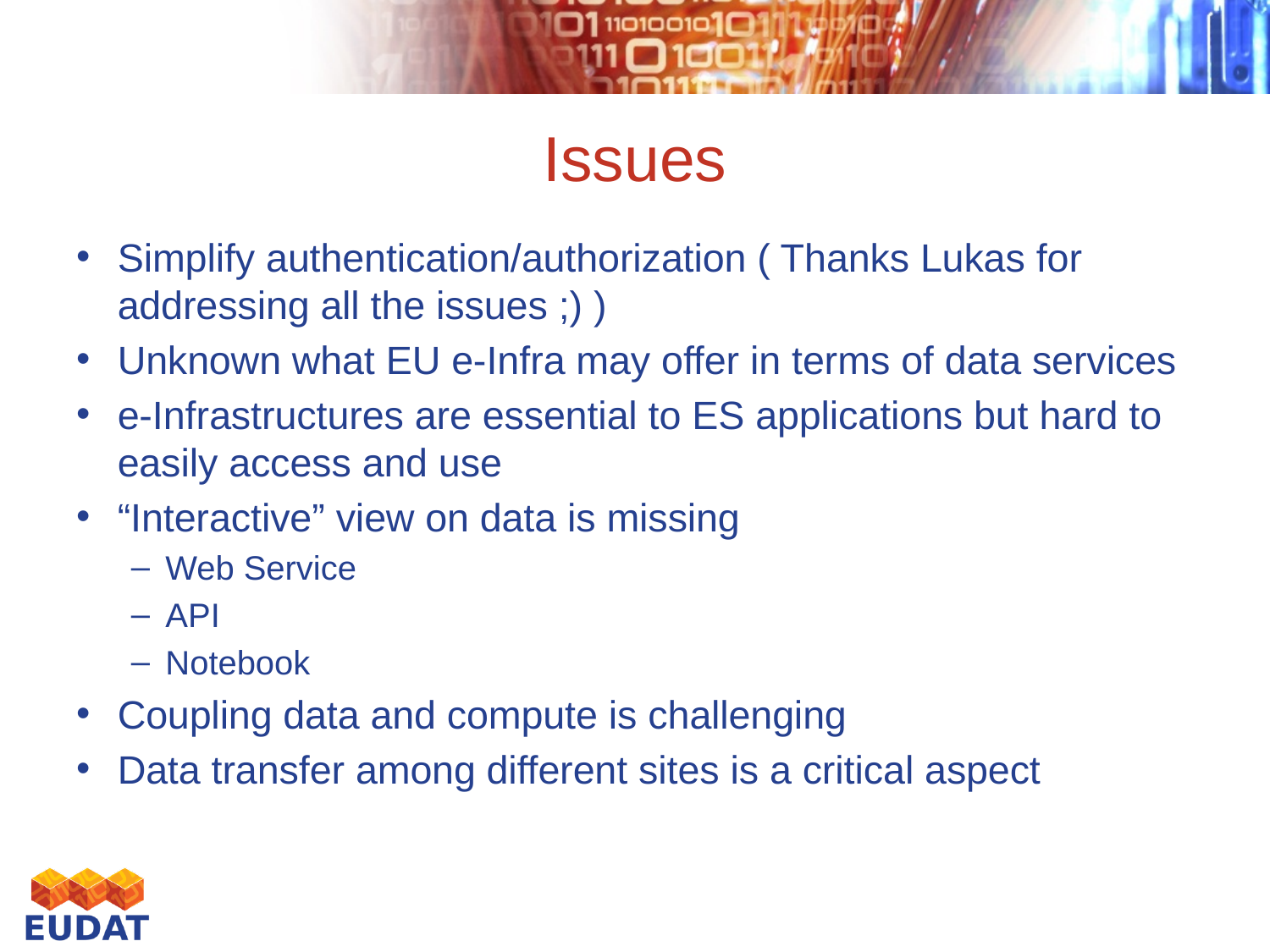

# Issues
Simplify authentication/authorization ( Thanks Lukas for addressing all the issues ;) )
Unknown what EU e-Infra may offer in terms of data services
e-Infrastructures are essential to ES applications but hard to easily access and use
“Interactive” view on data is missing
Web Service
API
Notebook
Coupling data and compute is challenging
Data transfer among different sites is a critical aspect